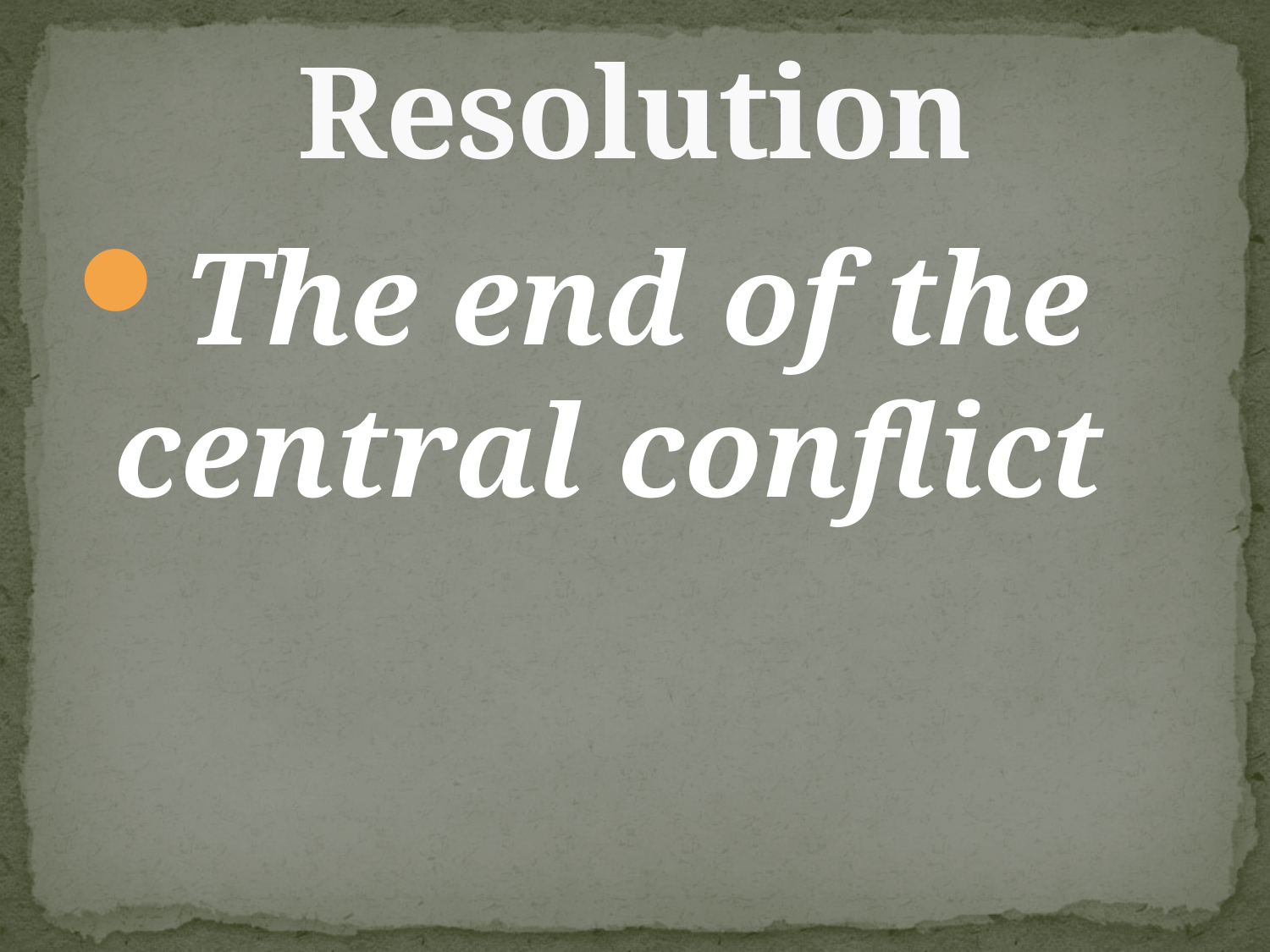

# Resolution
The end of the central conflict